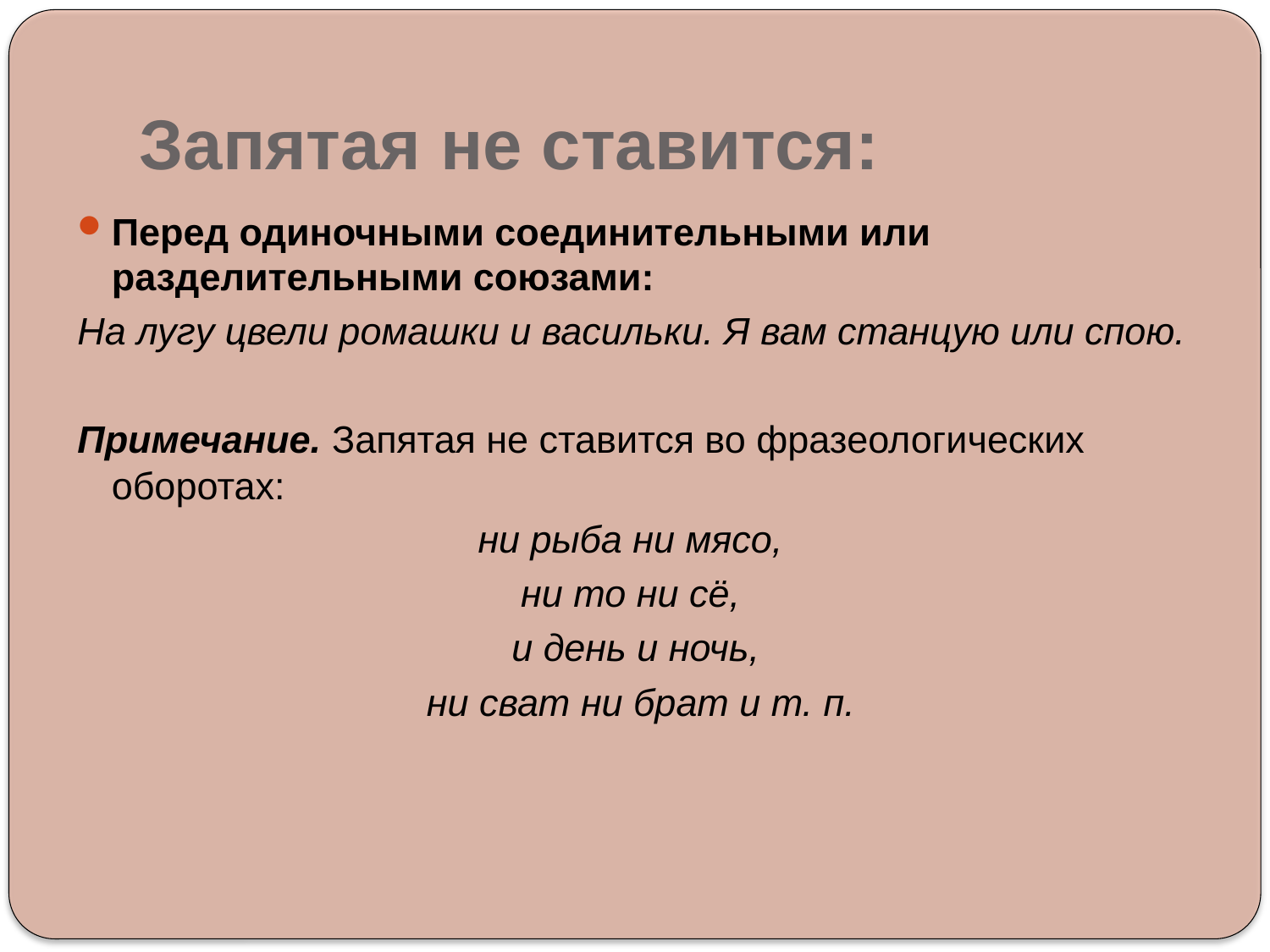

# Запятая не ставится:
Перед одиночными соединительными или разделительными союзами:
На лугу цвели ромашки и васильки. Я вам станцую или спою.

Примечание. Запятая не ставится во фразеологических оборотах:
ни рыба ни мясо,
ни то ни сё,
и день и ночь,
 ни сват ни брат и т. п.